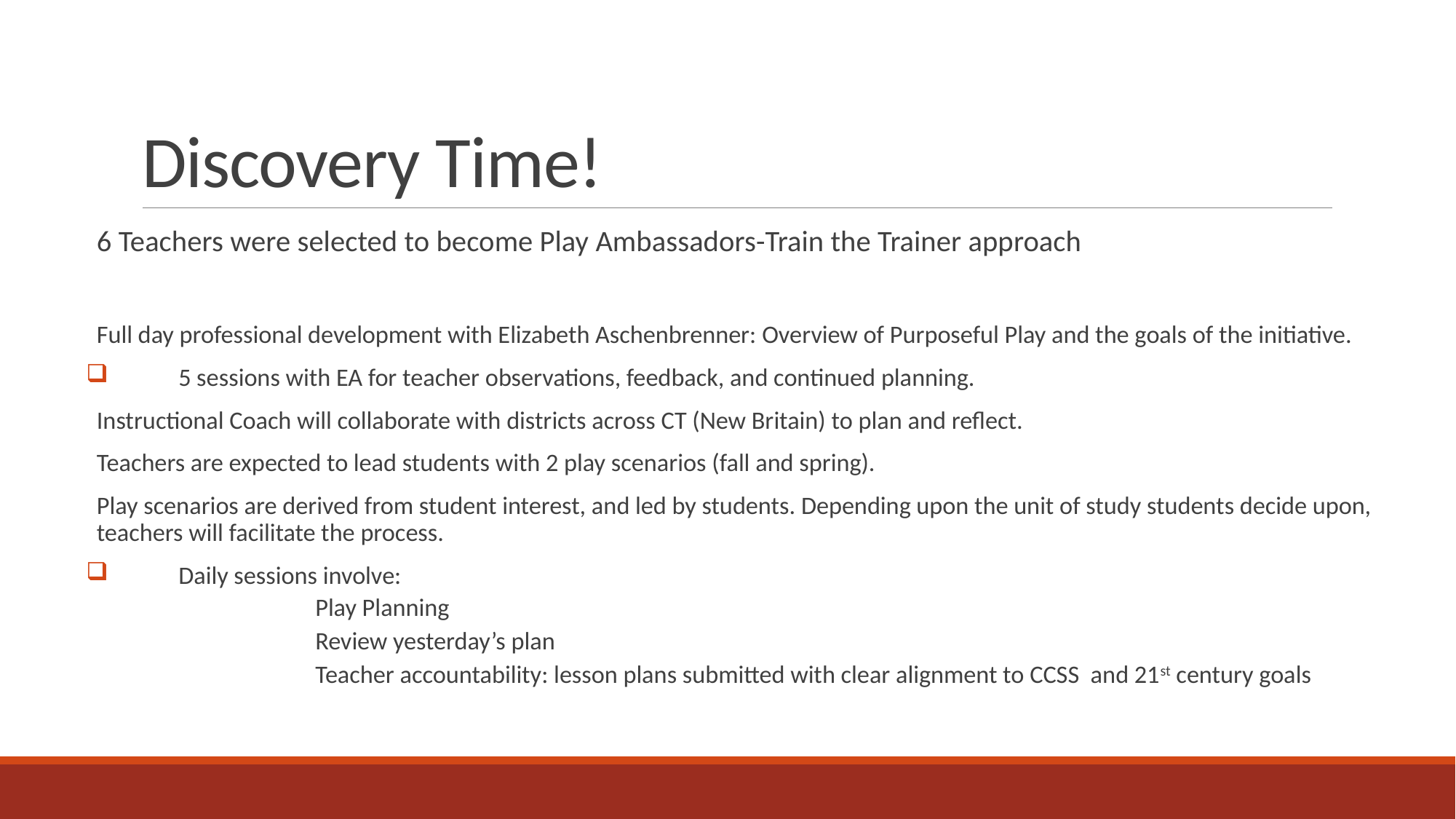

# Discovery Time!
6 Teachers were selected to become Play Ambassadors-Train the Trainer approach

Full day professional development with Elizabeth Aschenbrenner: Overview of Purposeful Play and the goals of the initiative.
 	5 sessions with EA for teacher observations, feedback, and continued planning.
Instructional Coach will collaborate with districts across CT (New Britain) to plan and reflect.
Teachers are expected to lead students with 2 play scenarios (fall and spring).
Play scenarios are derived from student interest, and led by students. Depending upon the unit of study students decide upon, teachers will facilitate the process.
 	Daily sessions involve:
		Play Planning
		Review yesterday’s plan
		Teacher accountability: lesson plans submitted with clear alignment to CCSS  and 21st century goals